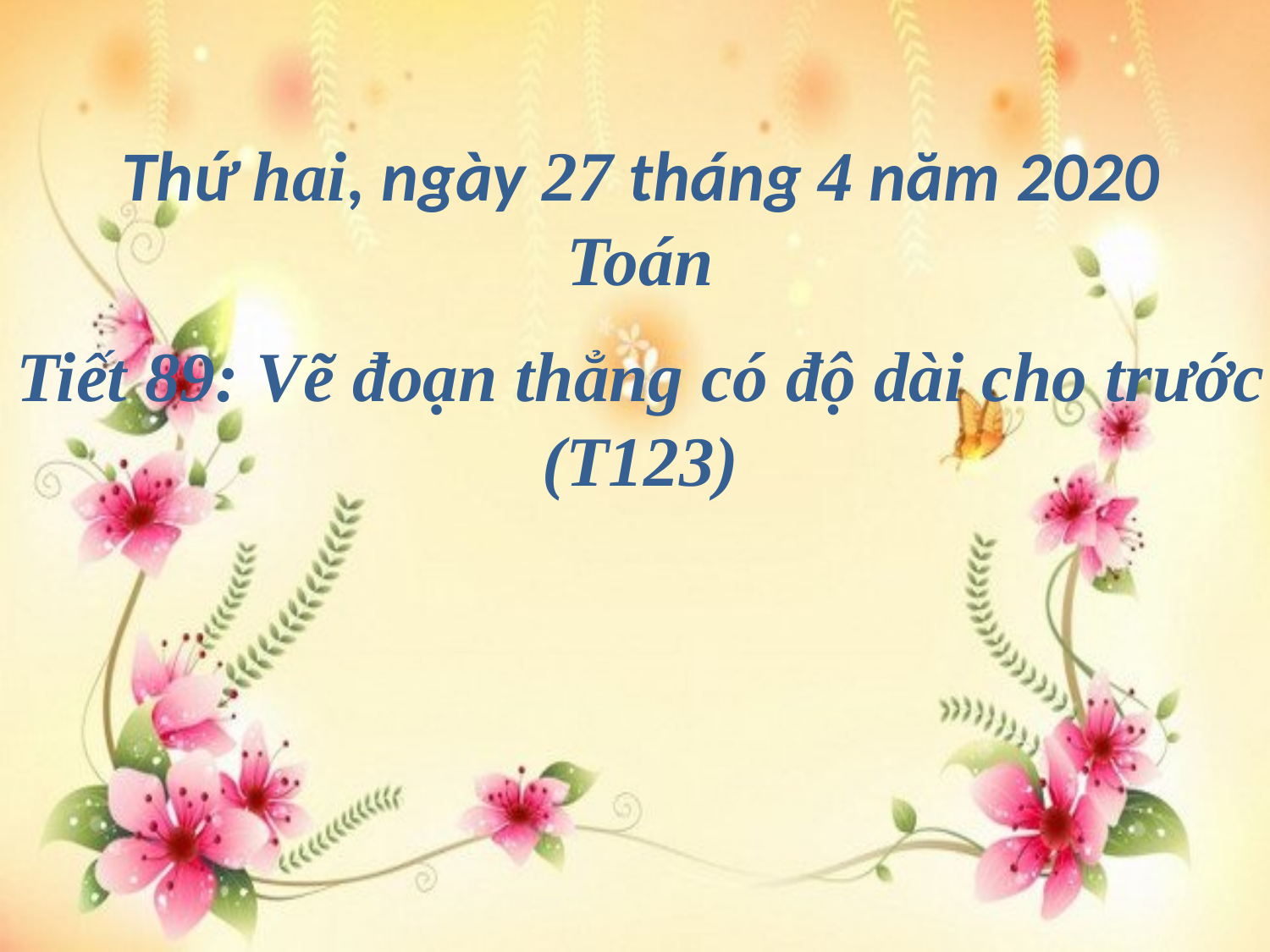

Thứ hai, ngày 27 tháng 4 năm 2020
Toán
Tiết 89: Vẽ đoạn thẳng có độ dài cho trước (T123)